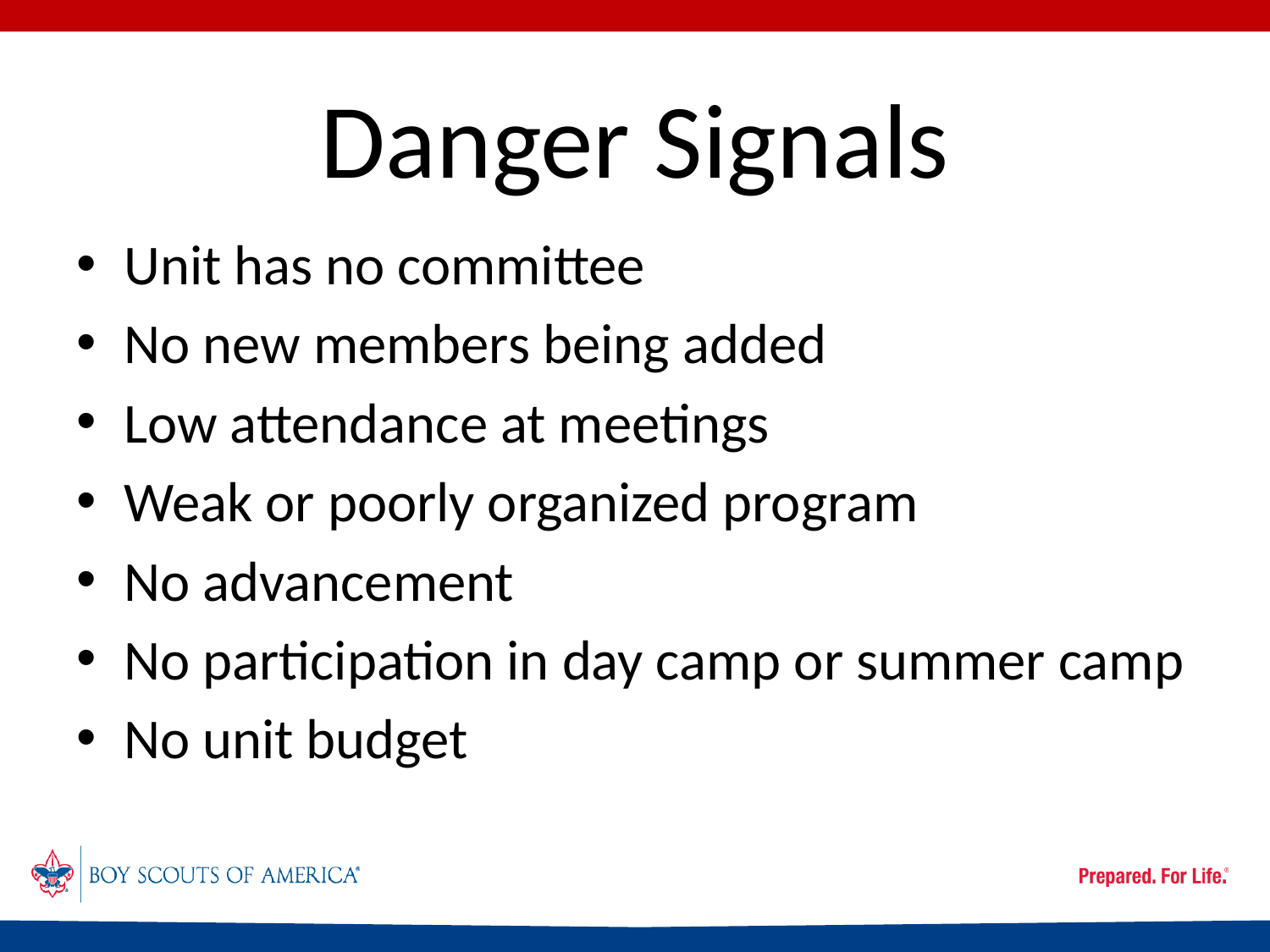

# Danger Signals
Unit has no committee
No new members being added
Low attendance at meetings
Weak or poorly organized program
No advancement
No participation in day camp or summer camp
No unit budget